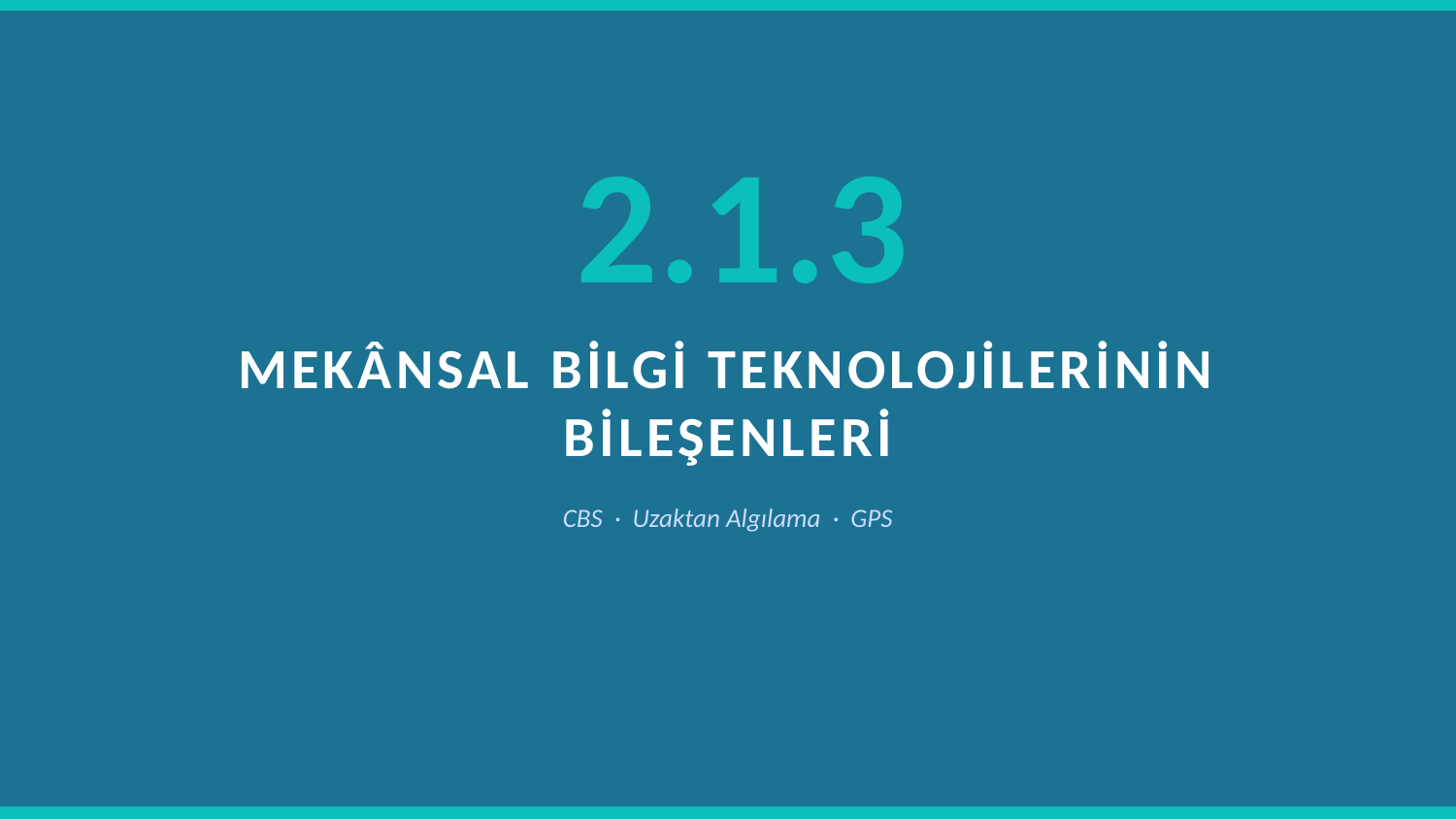

2.1.3
MEKÂNSAL BİLGİ TEKNOLOJİLERİNİN BİLEŞENLERİ
CBS  ·  Uzaktan Algılama  ·  GPS